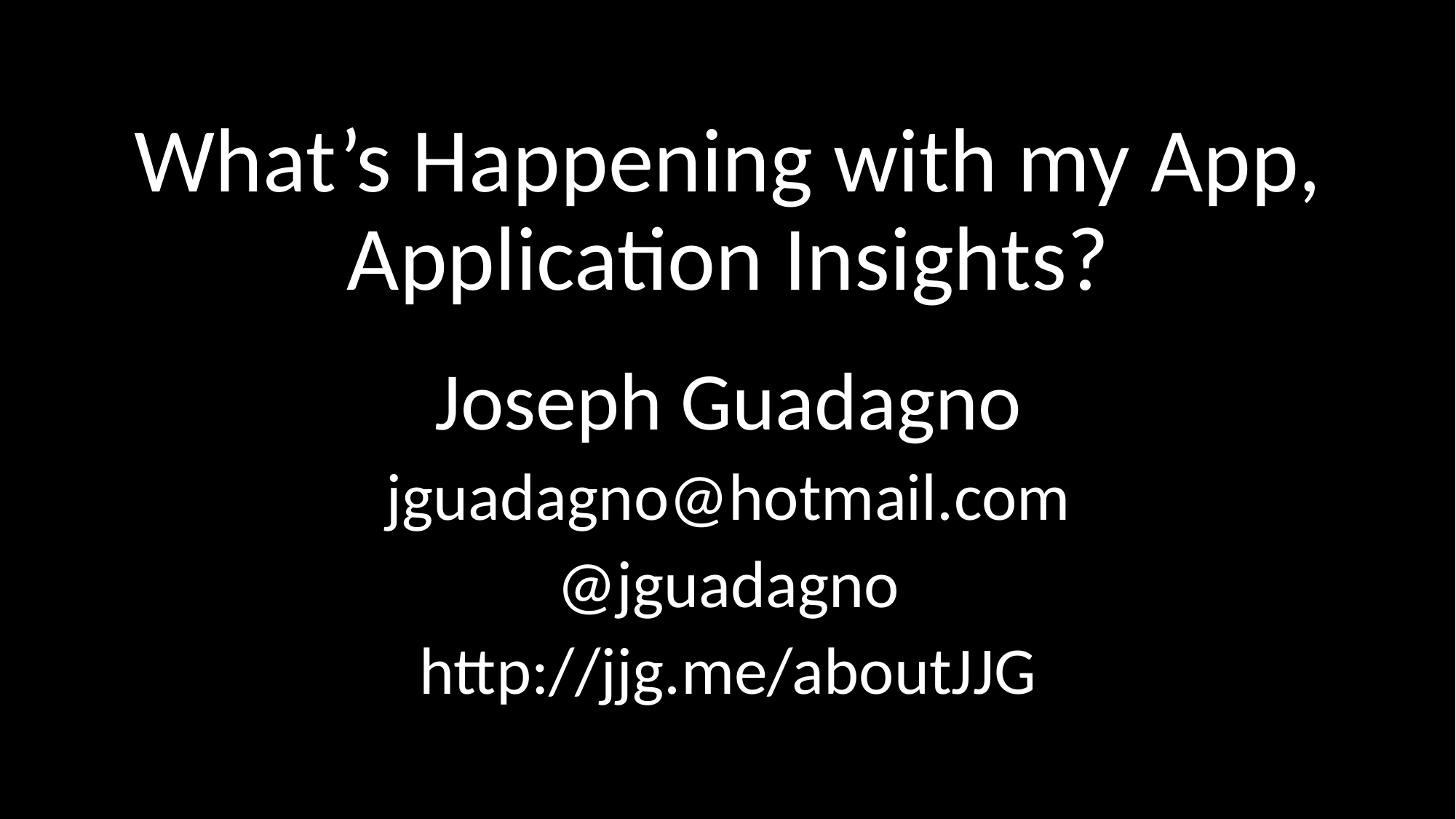

# What’s Happening with my App, Application Insights?
Joseph Guadagno
jguadagno@hotmail.com
@jguadagno
http://jjg.me/aboutJJG